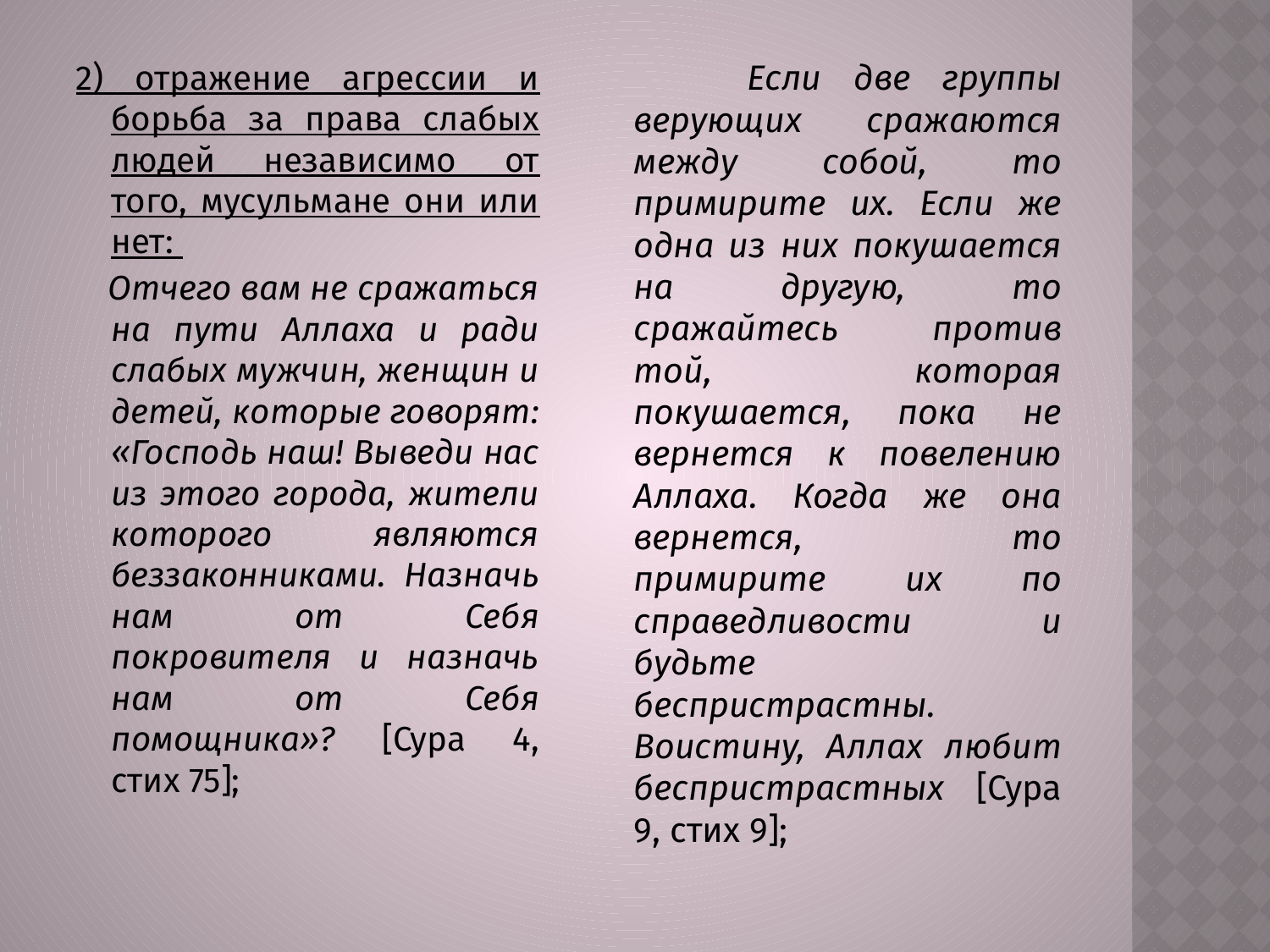

#
     Если две группы верующих сражаются между собой, то примирите их. Если же одна из них покушается на другую, то сражайтесь против той, которая покушается, пока не вернется к повелению Аллаха. Когда же она вернется, то примирите их по справедливости и будьте беспристрастны. Воистину, Аллах любит беспристрастных [Сура 9, стих 9];

2) отражение агрессии и борьба за права слабых людей независимо от того, мусульмане они или нет:
    Отчего вам не сражаться на пути Аллаха и ради слабых мужчин, женщин и детей, которые говорят: «Господь наш! Выведи нас из этого города, жители которого являются беззаконниками. Назначь нам от Себя покровителя и назначь нам от Себя помощника»? [Сура 4, стих 75];